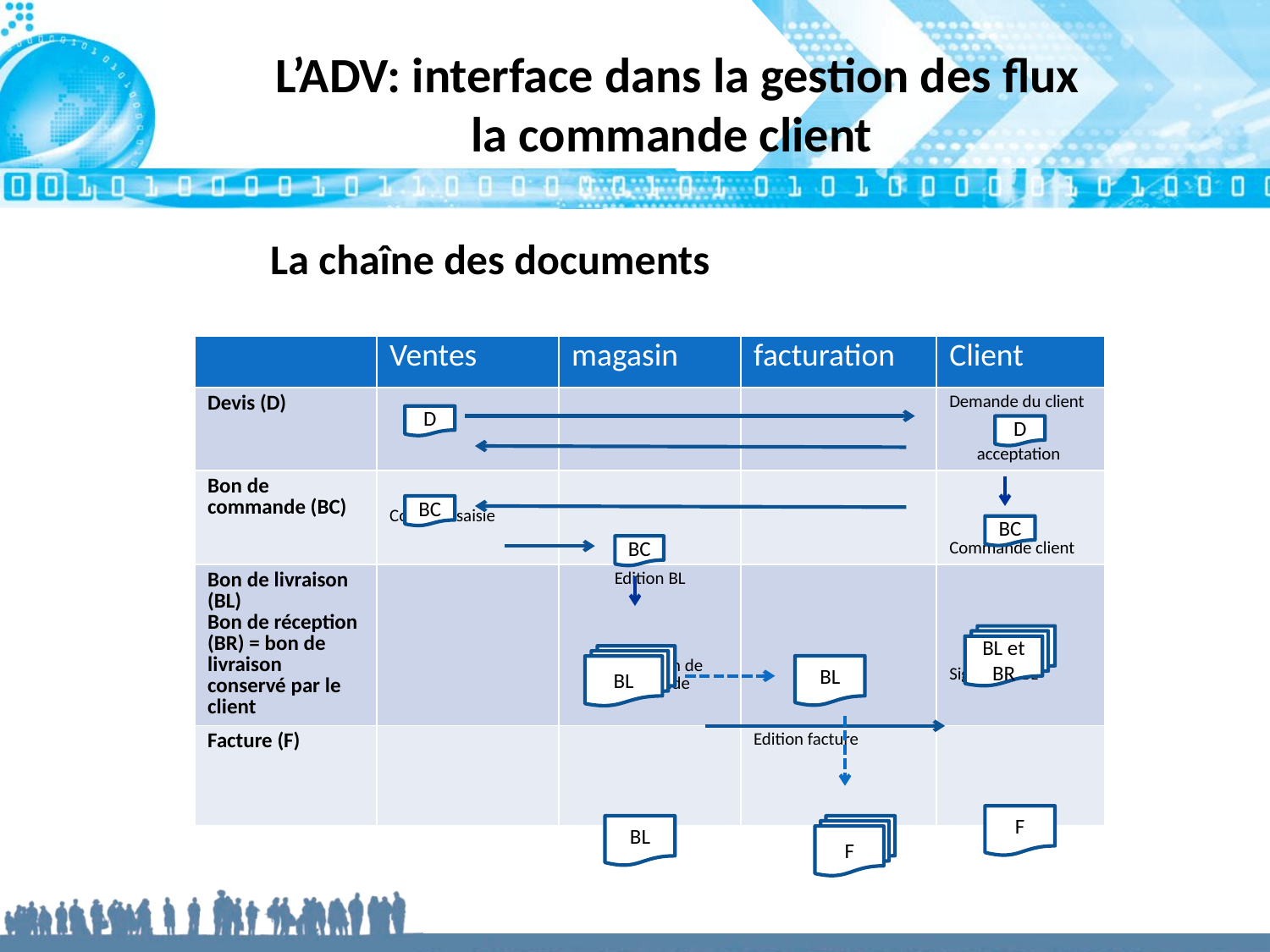

# L’ADV: interface dans la gestion des flux la commande client
La chaîne des documents
|  | Ventes | magasin | facturation | Client |
| --- | --- | --- | --- | --- |
| Devis (D) |  |  |  | Demande du client acceptation |
| Bon de commande (BC) | Contrôle-saisie |  |  | Commande client |
| Bon de livraison (BL) Bon de réception (BR) = bon de livraison conservé par le client |  | Edition BL Préparation de commande |  | Signature BL |
| Facture (F) |  |  | Edition facture |  |
D
D
BC
BC
BC
BL et BR
BL
BL
F
BL
F